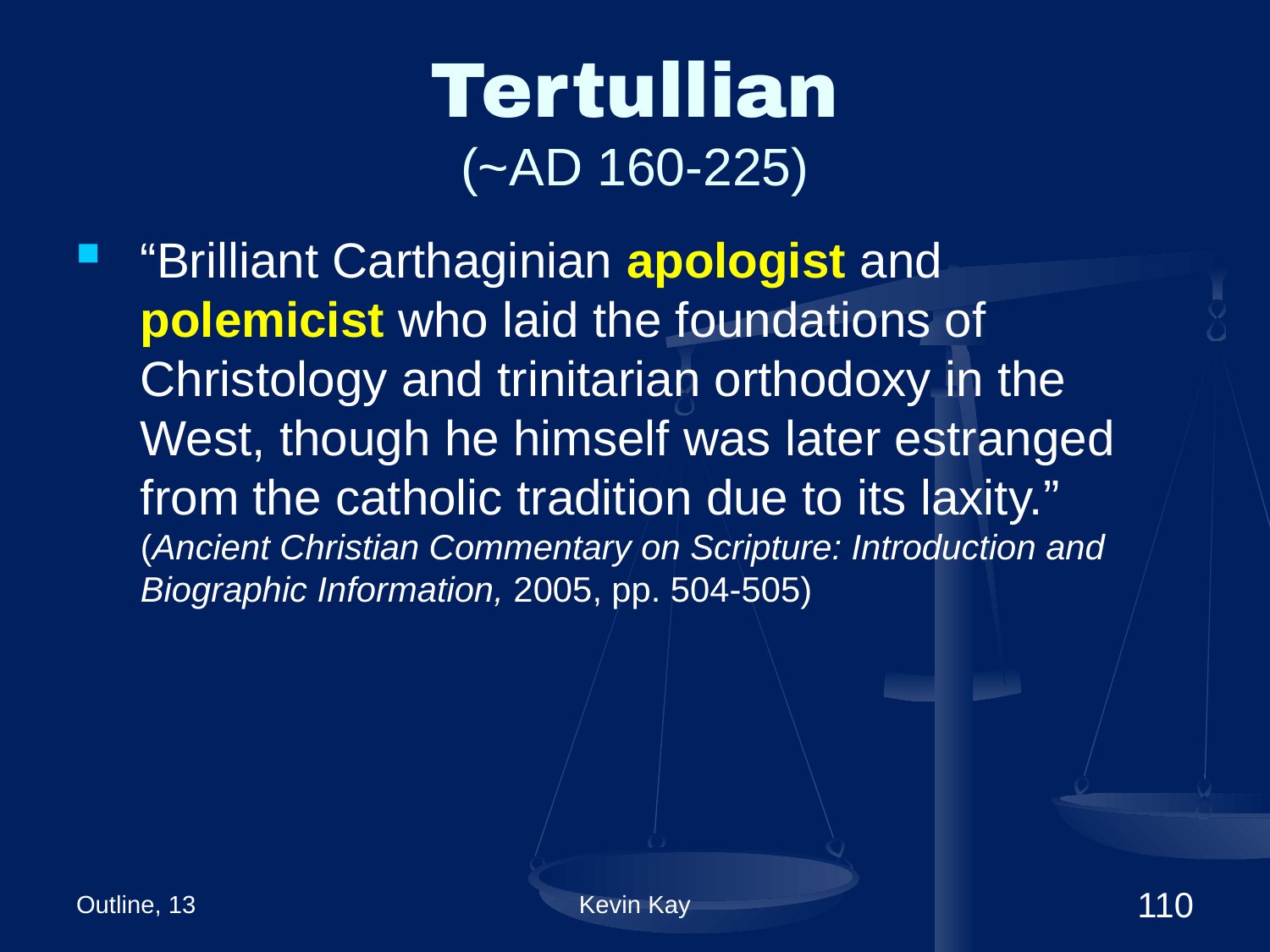

# Tertullian (~AD 160-225)
“Brilliant Carthaginian apologist and polemicist who laid the foundations of Christology and trinitarian orthodoxy in the West, though he himself was later estranged from the catholic tradition due to its laxity.”  (Ancient Christian Commentary on Scripture: Introduction and Biographic Information, 2005, pp. 504-505)

Outline, 13
Kevin Kay
110